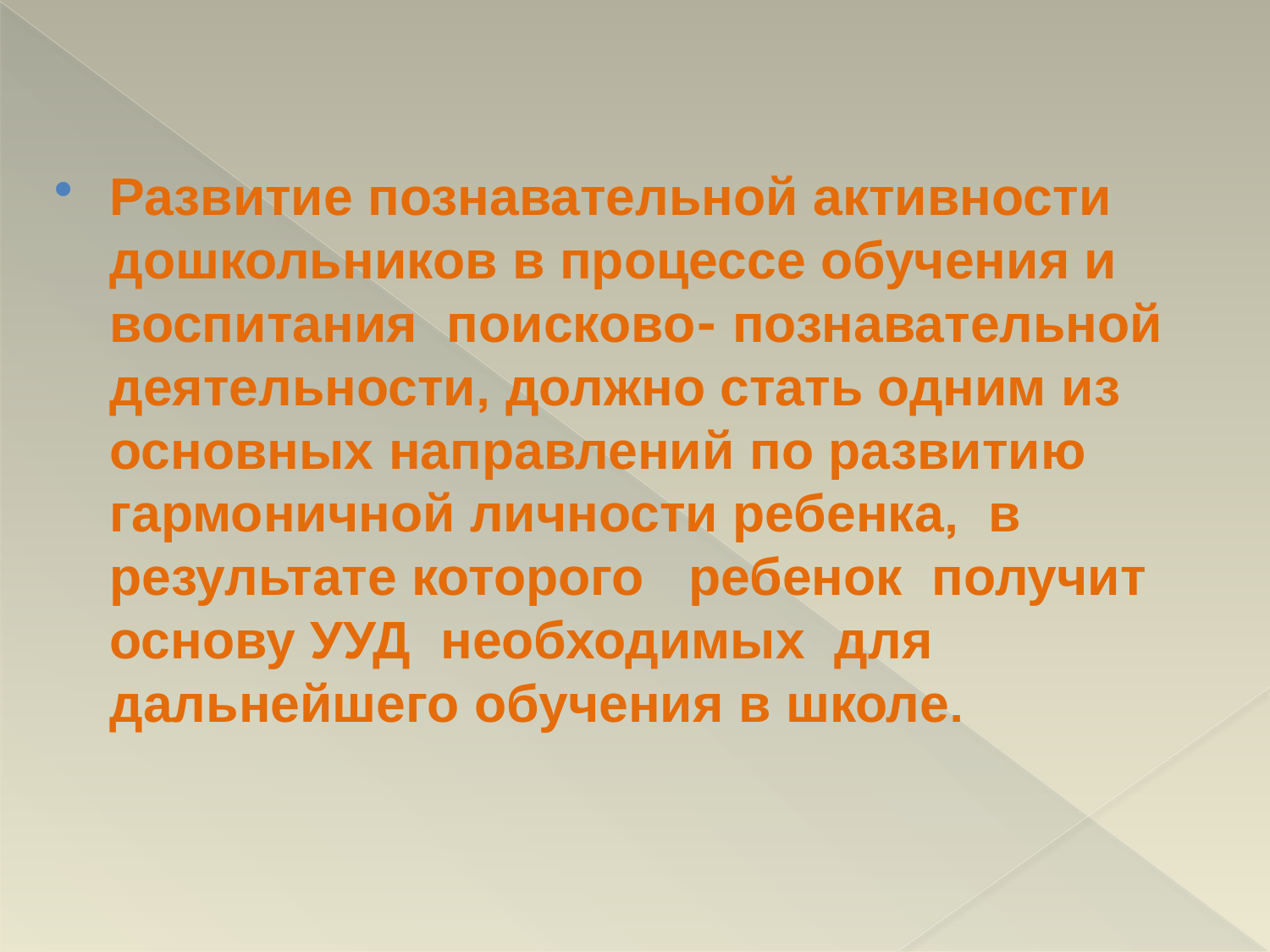

#
Развитие познавательной активности дошкольников в процессе обучения и воспитания  поисково- познавательной  деятельности, должно стать одним из основных направлений по развитию гармоничной личности ребенка,  в результате которого   ребенок  получит  основу УУД  необходимых  для дальнейшего обучения в школе.